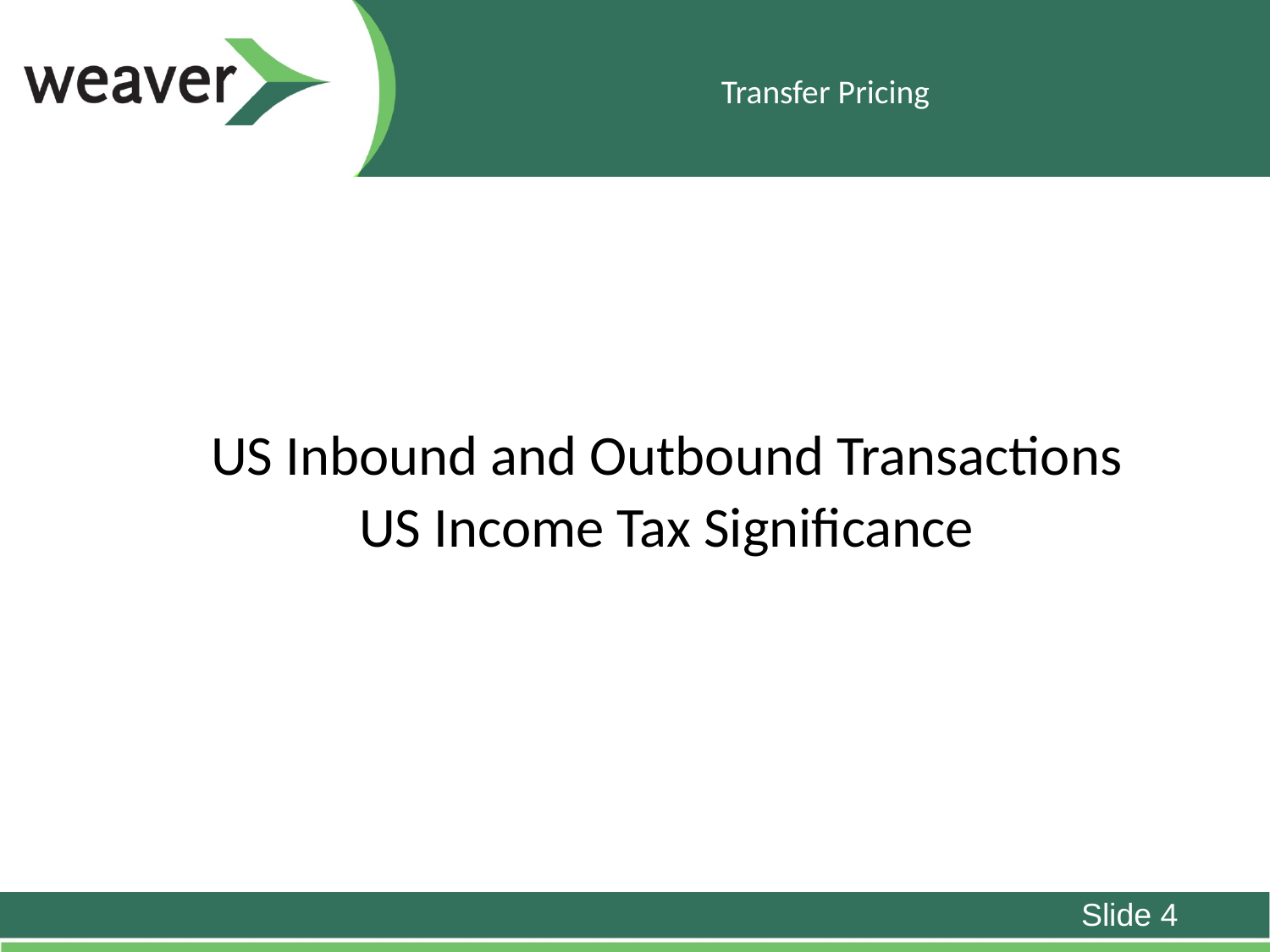

# Transfer Pricing

US Inbound and Outbound Transactions
US Income Tax Significance

Slide 4